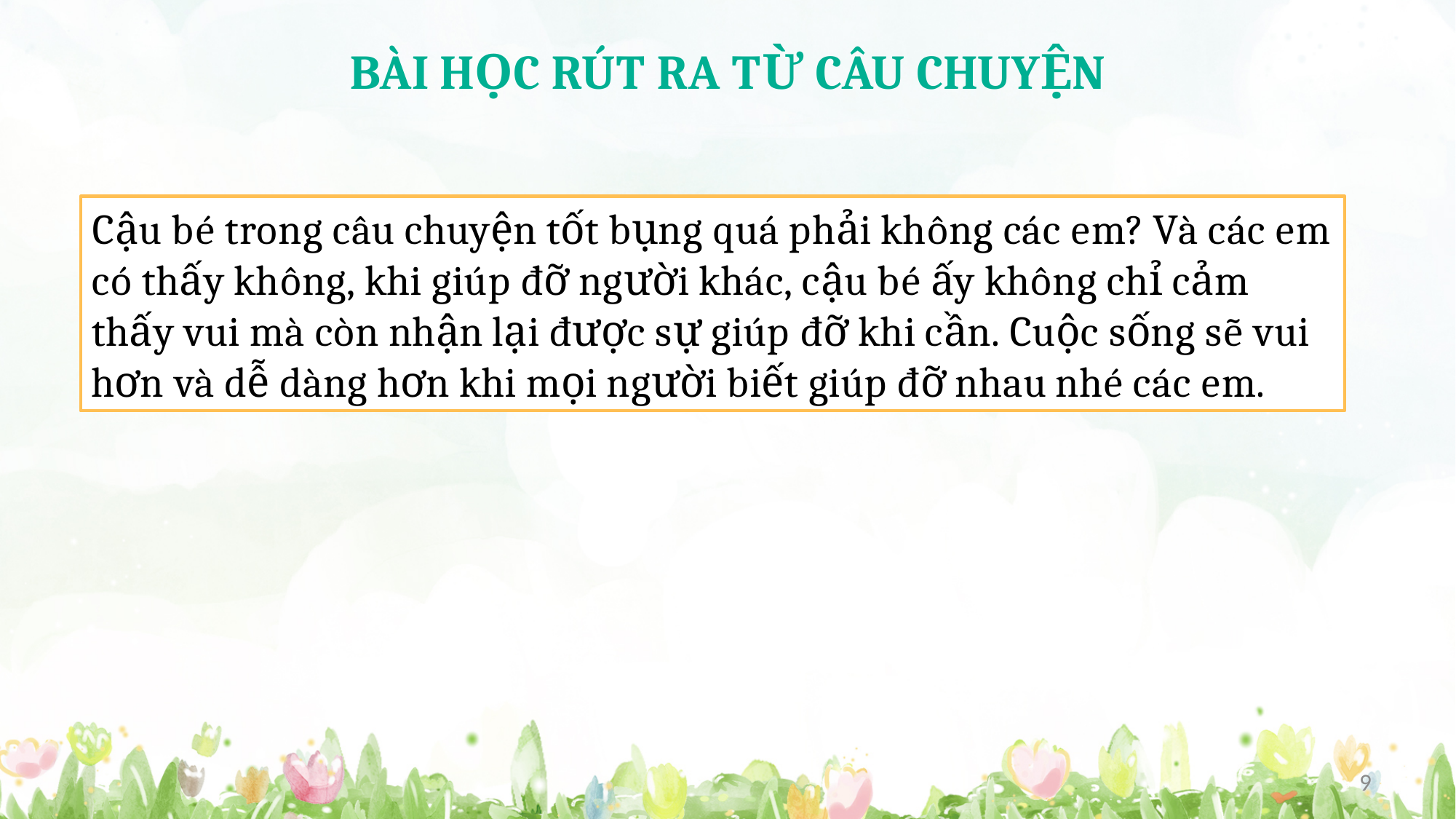

BÀI HỌC RÚT RA TỪ CÂU CHUYỆN
Cậu bé trong câu chuyện tốt bụng quá phải không các em? Và các em có thấy không, khi giúp đỡ người khác, cậu bé ấy không chỉ cảm thấy vui mà còn nhận lại được sự giúp đỡ khi cần. Cuộc sống sẽ vui hơn và dễ dàng hơn khi mọi người biết giúp đỡ nhau nhé các em.
9